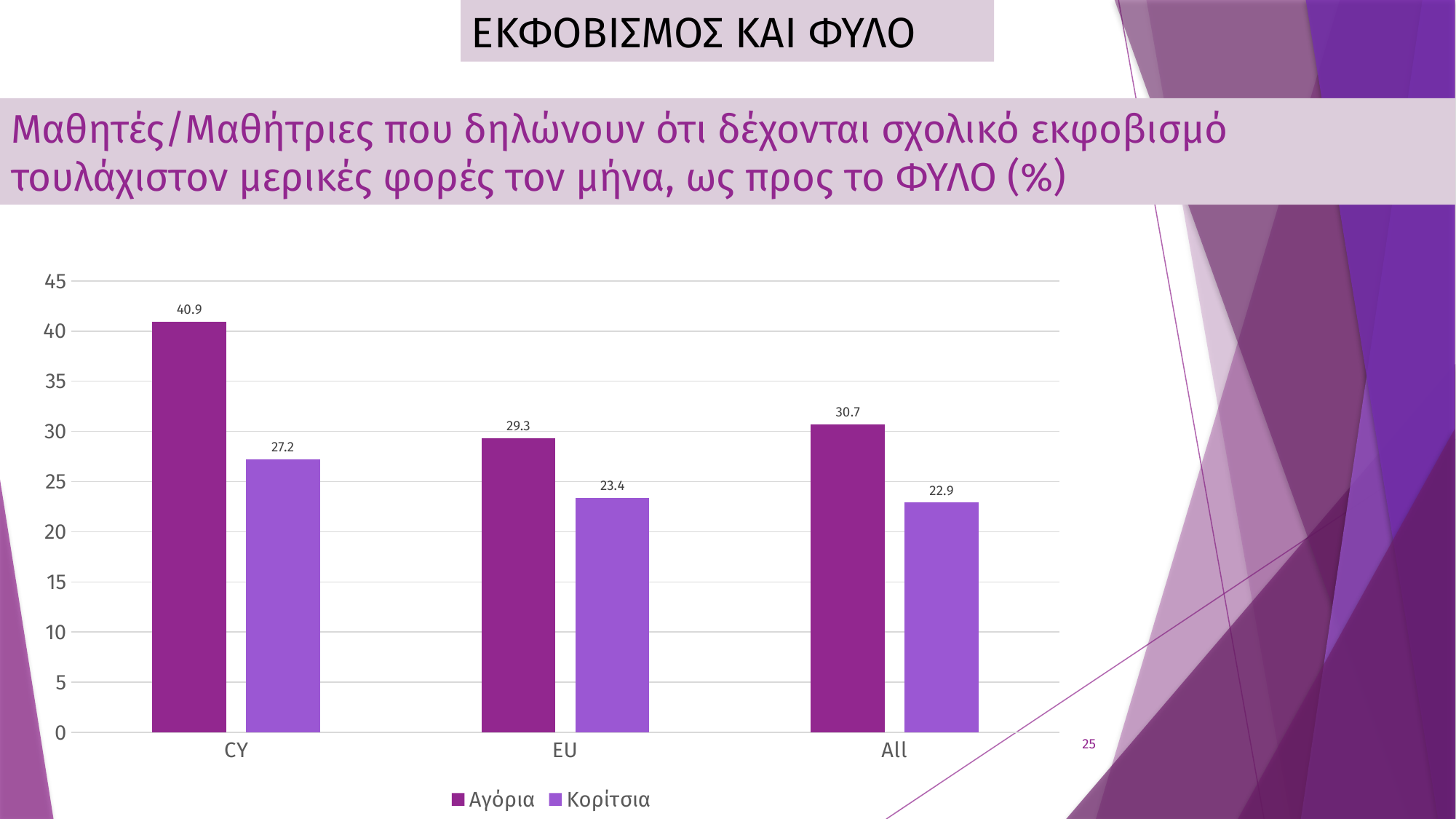

ΕΚΦΟΒΙΣΜΟΣ ΚΑΙ ΦΥΛΟ
# Μαθητές/Μαθήτριες που δηλώνουν ότι δέχονται σχολικό εκφοβισμό τουλάχιστον μερικές φορές τον μήνα, ως προς το ΦΥΛΟ (%)

### Chart

| Category | Αγόρια | Κορίτσια |
|---|---|---|
| CY | 40.9 | 27.2 |
| EU | 29.3 | 23.4 |
| All | 30.7 | 22.9 |
25